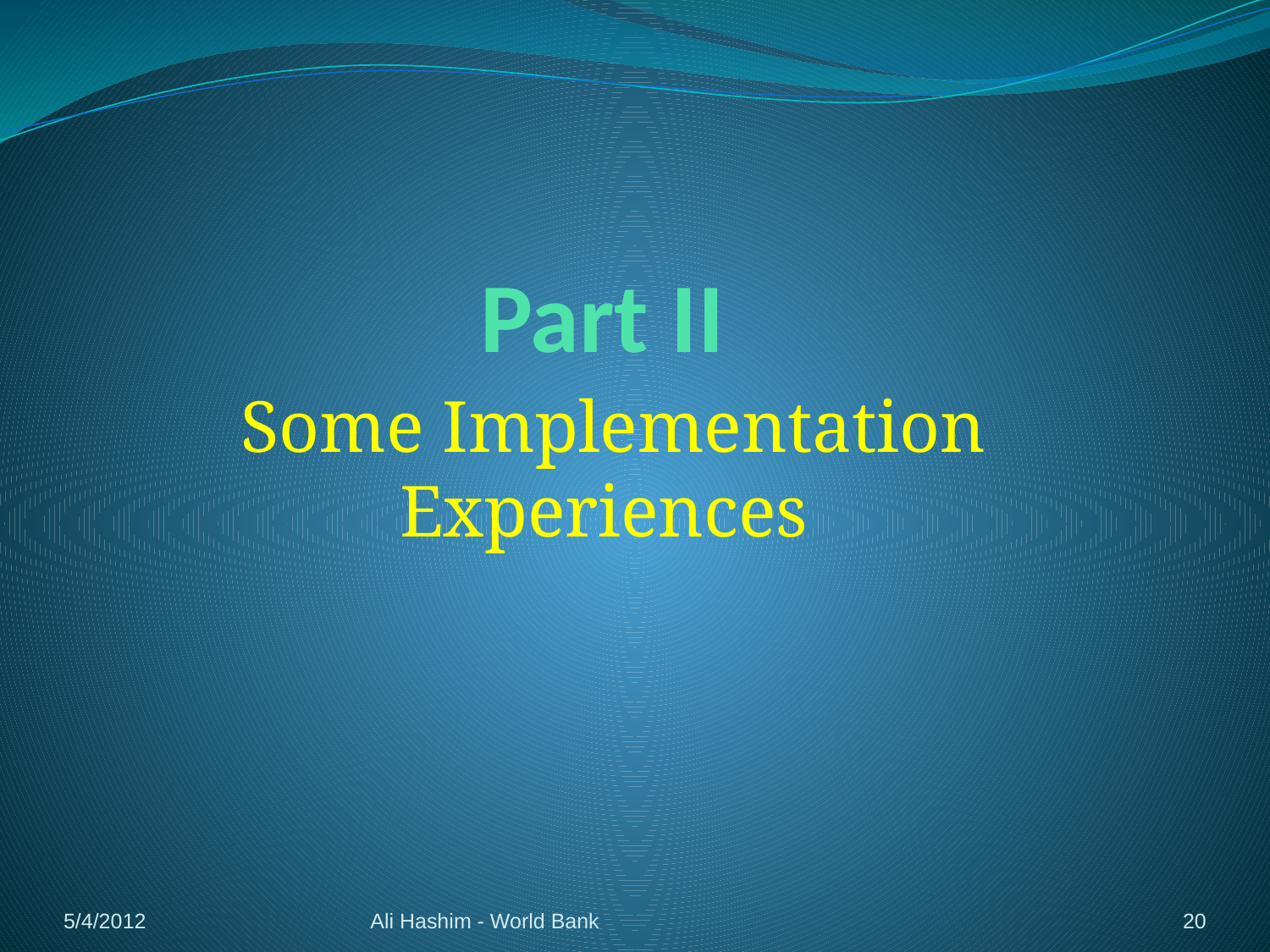

# Part II
Some Implementation Experiences

5/4/2012
Ali Hashim - World Bank
20